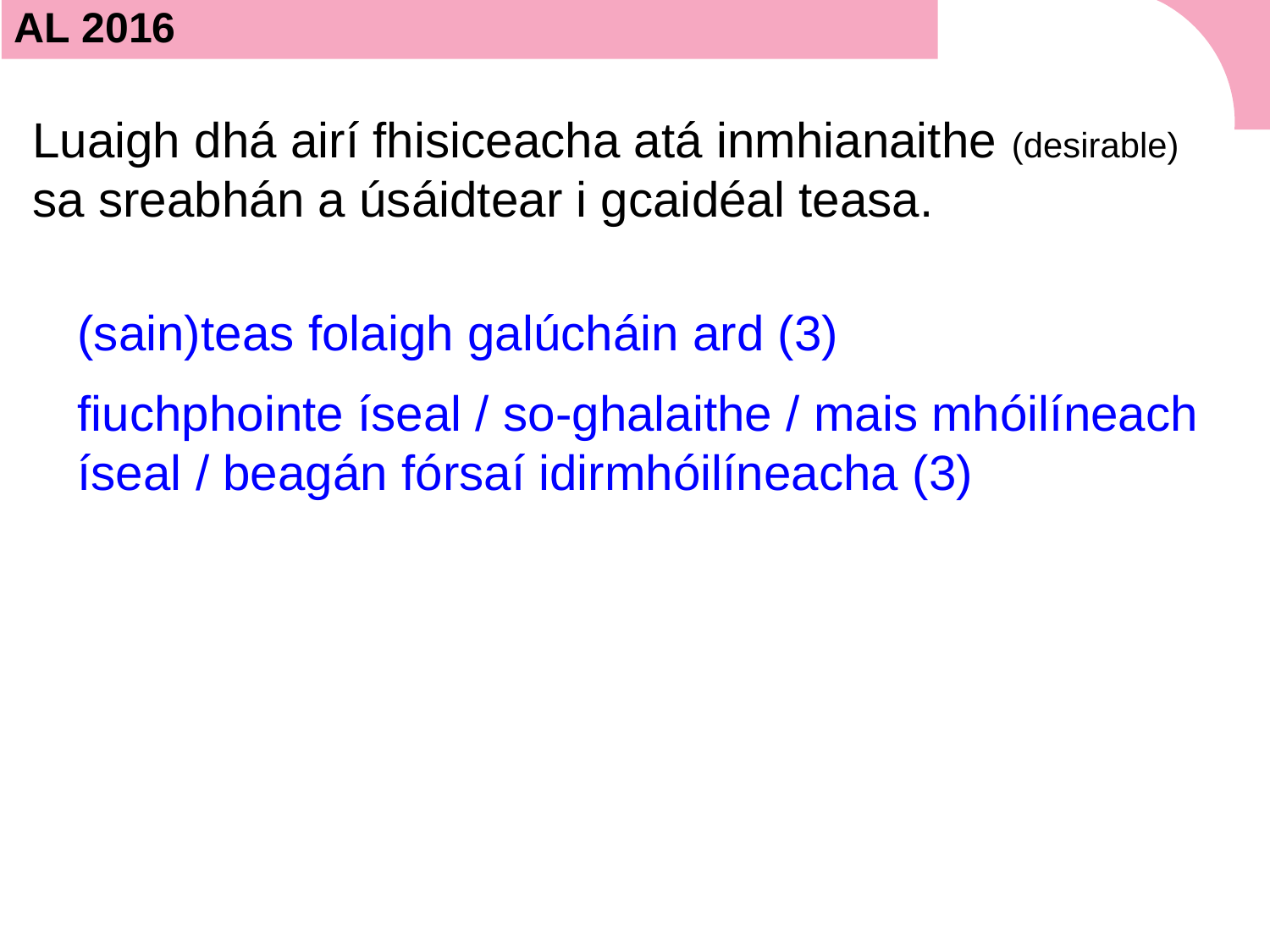

# AL 2016
Luaigh dhá airí fhisiceacha atá inmhianaithe (desirable) sa sreabhán a úsáidtear i gcaidéal teasa.
(sain)teas folaigh galúcháin ard (3)
fiuchphointe íseal / so-ghalaithe / mais mhóilíneach íseal / beagán fórsaí idirmhóilíneacha (3)